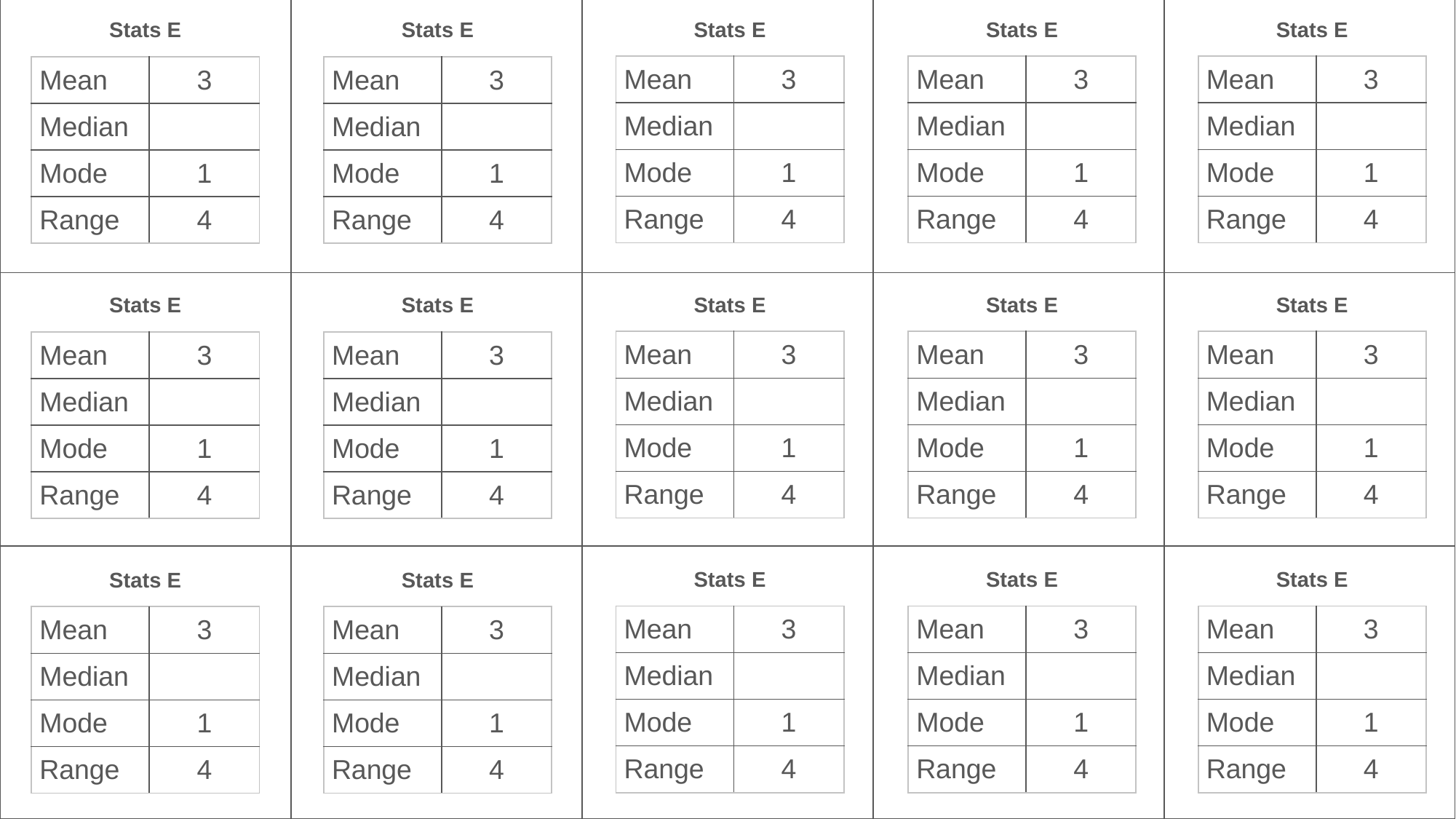

|  |  |  |  |  |
| --- | --- | --- | --- | --- |
|  |  |  |  |  |
|  |  |  |  |  |
Stats E
Stats E
Stats E
Stats E
Stats E
| Mean | 3 |
| --- | --- |
| Median |  |
| Mode | 1 |
| Range | 4 |
| Mean | 3 |
| --- | --- |
| Median |  |
| Mode | 1 |
| Range | 4 |
| Mean | 3 |
| --- | --- |
| Median |  |
| Mode | 1 |
| Range | 4 |
| Mean | 3 |
| --- | --- |
| Median |  |
| Mode | 1 |
| Range | 4 |
| Mean | 3 |
| --- | --- |
| Median |  |
| Mode | 1 |
| Range | 4 |
Stats E
Stats E
Stats E
Stats E
Stats E
| Mean | 3 |
| --- | --- |
| Median |  |
| Mode | 1 |
| Range | 4 |
| Mean | 3 |
| --- | --- |
| Median |  |
| Mode | 1 |
| Range | 4 |
| Mean | 3 |
| --- | --- |
| Median |  |
| Mode | 1 |
| Range | 4 |
| Mean | 3 |
| --- | --- |
| Median |  |
| Mode | 1 |
| Range | 4 |
| Mean | 3 |
| --- | --- |
| Median |  |
| Mode | 1 |
| Range | 4 |
Stats E
Stats E
Stats E
Stats E
Stats E
| Mean | 3 |
| --- | --- |
| Median |  |
| Mode | 1 |
| Range | 4 |
| Mean | 3 |
| --- | --- |
| Median |  |
| Mode | 1 |
| Range | 4 |
| Mean | 3 |
| --- | --- |
| Median |  |
| Mode | 1 |
| Range | 4 |
| Mean | 3 |
| --- | --- |
| Median |  |
| Mode | 1 |
| Range | 4 |
| Mean | 3 |
| --- | --- |
| Median |  |
| Mode | 1 |
| Range | 4 |